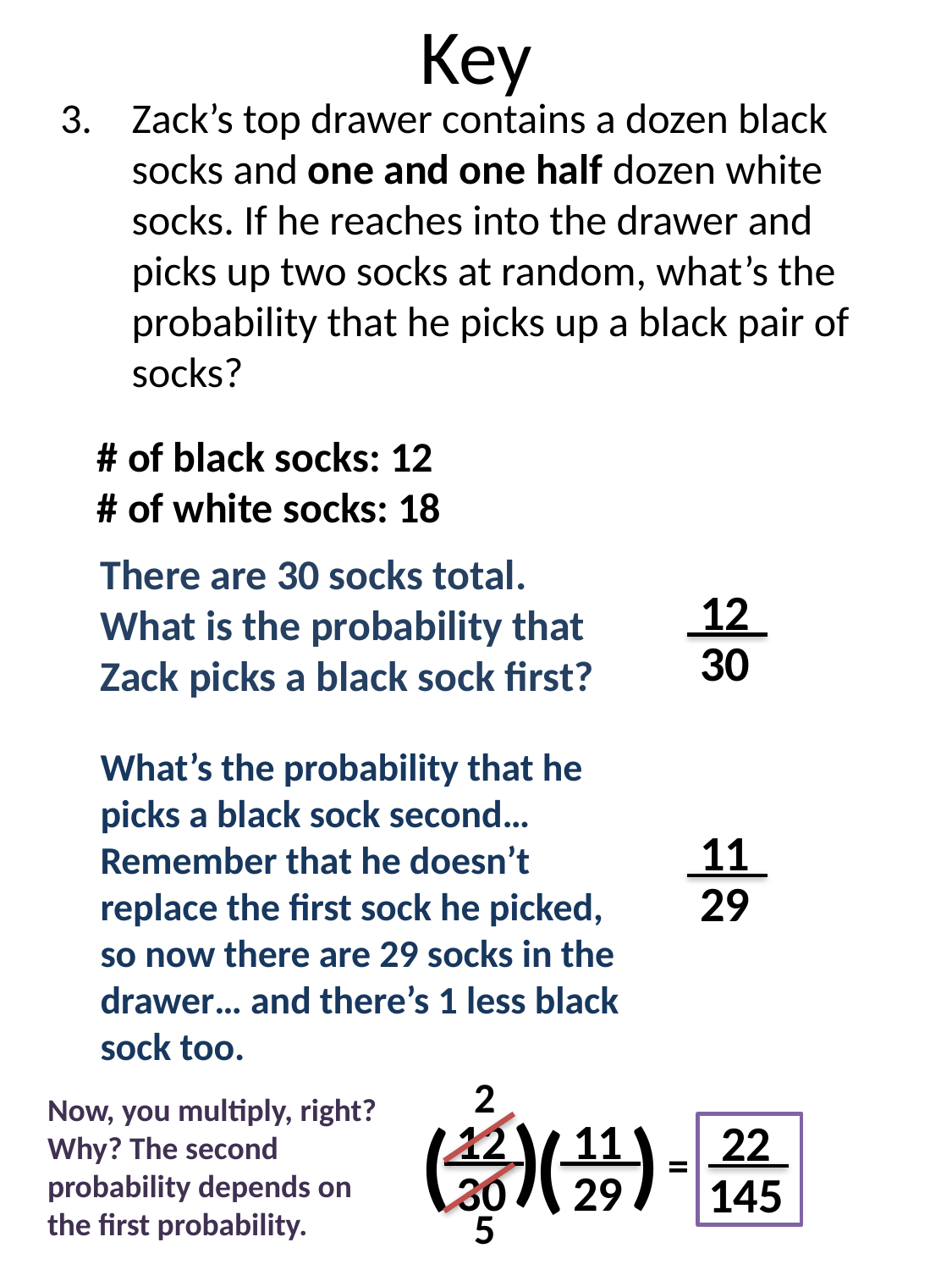

# Key
Zack’s top drawer contains a dozen black socks and one and one half dozen white socks. If he reaches into the drawer and picks up two socks at random, what’s the probability that he picks up a black pair of socks?

# of black socks: 12
# of white socks: 18
There are 30 socks total. What is the probability that Zack picks a black sock first?
12
30
What’s the probability that he picks a black sock second… Remember that he doesn’t replace the first sock he picked, so now there are 29 socks in the drawer… and there’s 1 less black sock too.
11
29
2
Now, you multiply, right? Why? The second probability depends on the first probability.
(
(
12
30
11
29
22
145
(
(

=
5